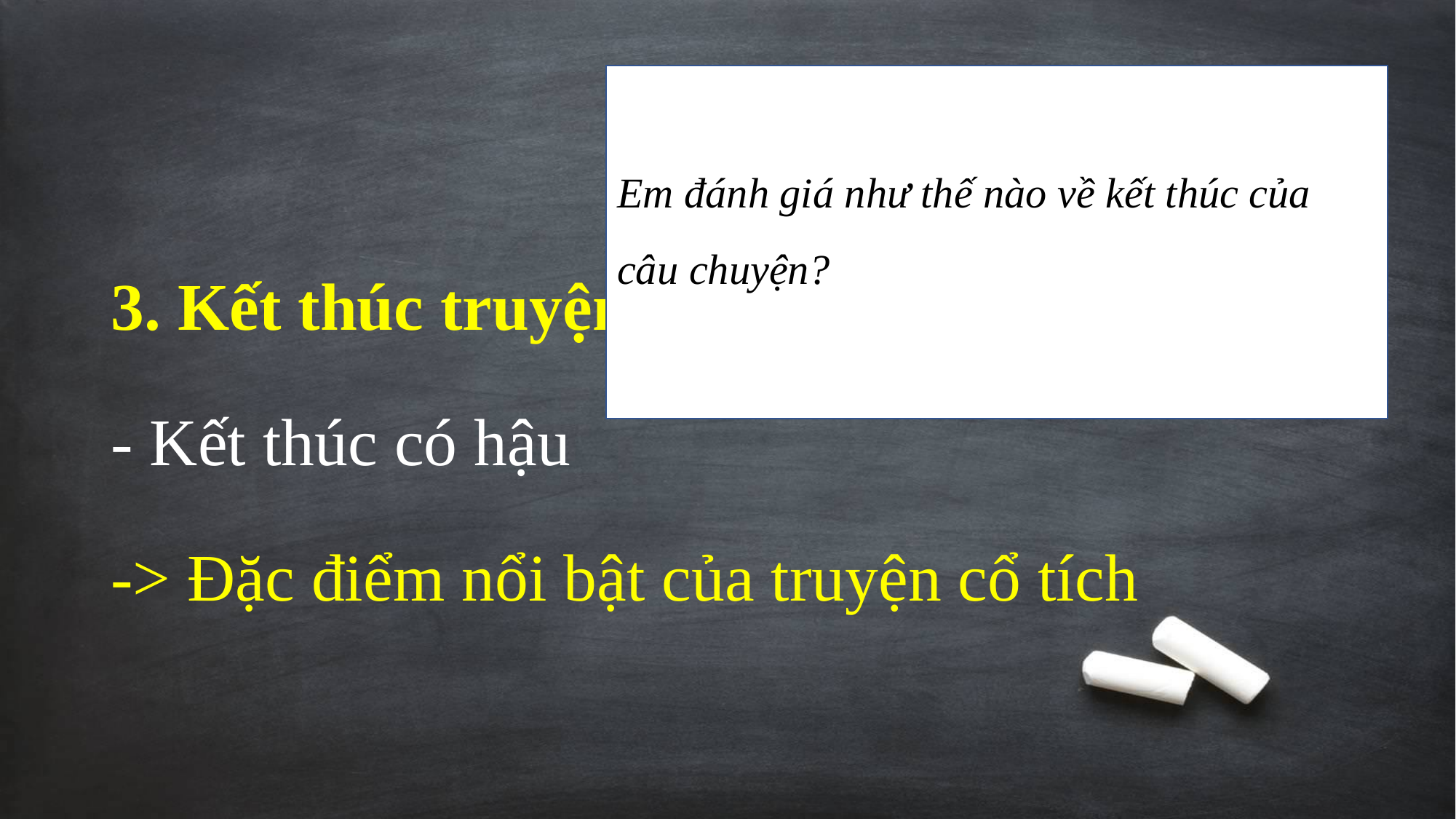

# Em đánh giá như thế nào về kết thúc của câu chuyện?
3. Kết thúc truyện
- Kết thúc có hậu
-> Đặc điểm nổi bật của truyện cổ tích